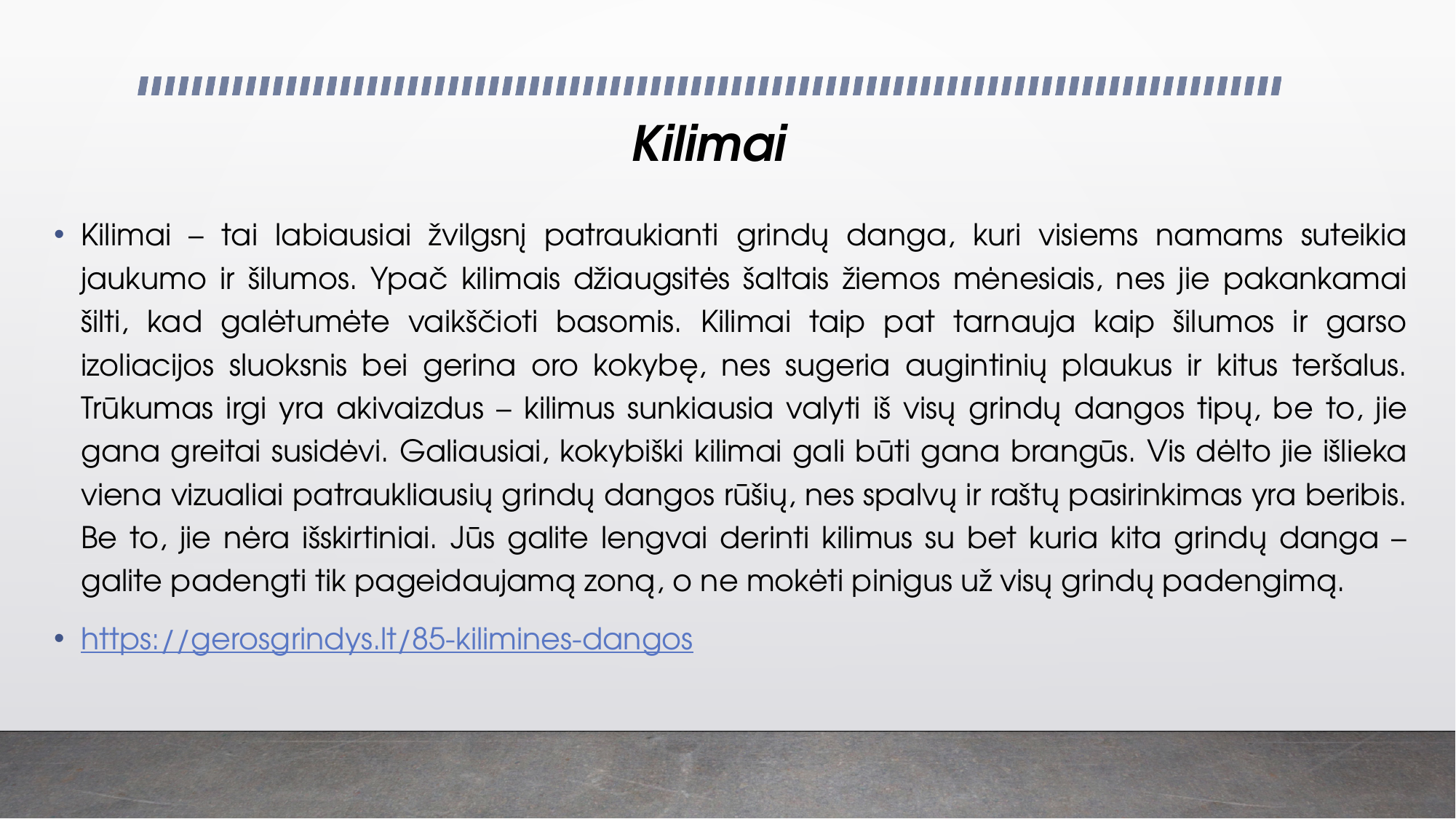

# Kilimai
Kilimai – tai labiausiai žvilgsnį patraukianti grindų danga, kuri visiems namams suteikia jaukumo ir šilumos. Ypač kilimais džiaugsitės šaltais žiemos mėnesiais, nes jie pakankamai šilti, kad galėtumėte vaikščioti basomis. Kilimai taip pat tarnauja kaip šilumos ir garso izoliacijos sluoksnis bei gerina oro kokybę, nes sugeria augintinių plaukus ir kitus teršalus. Trūkumas irgi yra akivaizdus – kilimus sunkiausia valyti iš visų grindų dangos tipų, be to, jie gana greitai susidėvi. Galiausiai, kokybiški kilimai gali būti gana brangūs. Vis dėlto jie išlieka viena vizualiai patraukliausių grindų dangos rūšių, nes spalvų ir raštų pasirinkimas yra beribis. Be to, jie nėra išskirtiniai. Jūs galite lengvai derinti kilimus su bet kuria kita grindų danga – galite padengti tik pageidaujamą zoną, o ne mokėti pinigus už visų grindų padengimą.
https://gerosgrindys.lt/85-kilimines-dangos